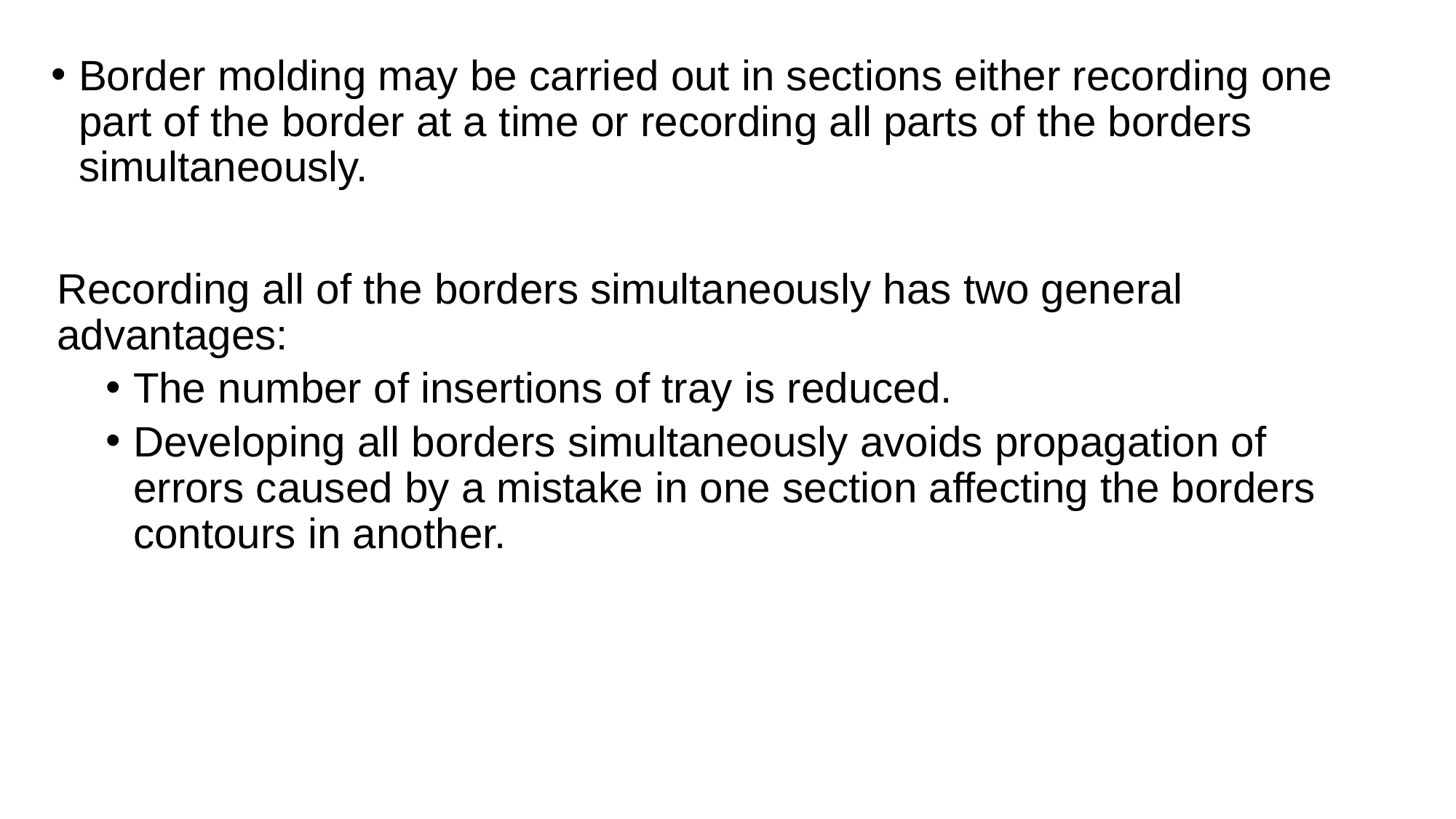

Border molding may be carried out in sections either recording one part of the border at a time or recording all parts of the borders simultaneously.

Recording all of the borders simultaneously has two general advantages:
The number of insertions of tray is reduced.
Developing all borders simultaneously avoids propagation of errors caused by a mistake in one section affecting the borders contours in another.